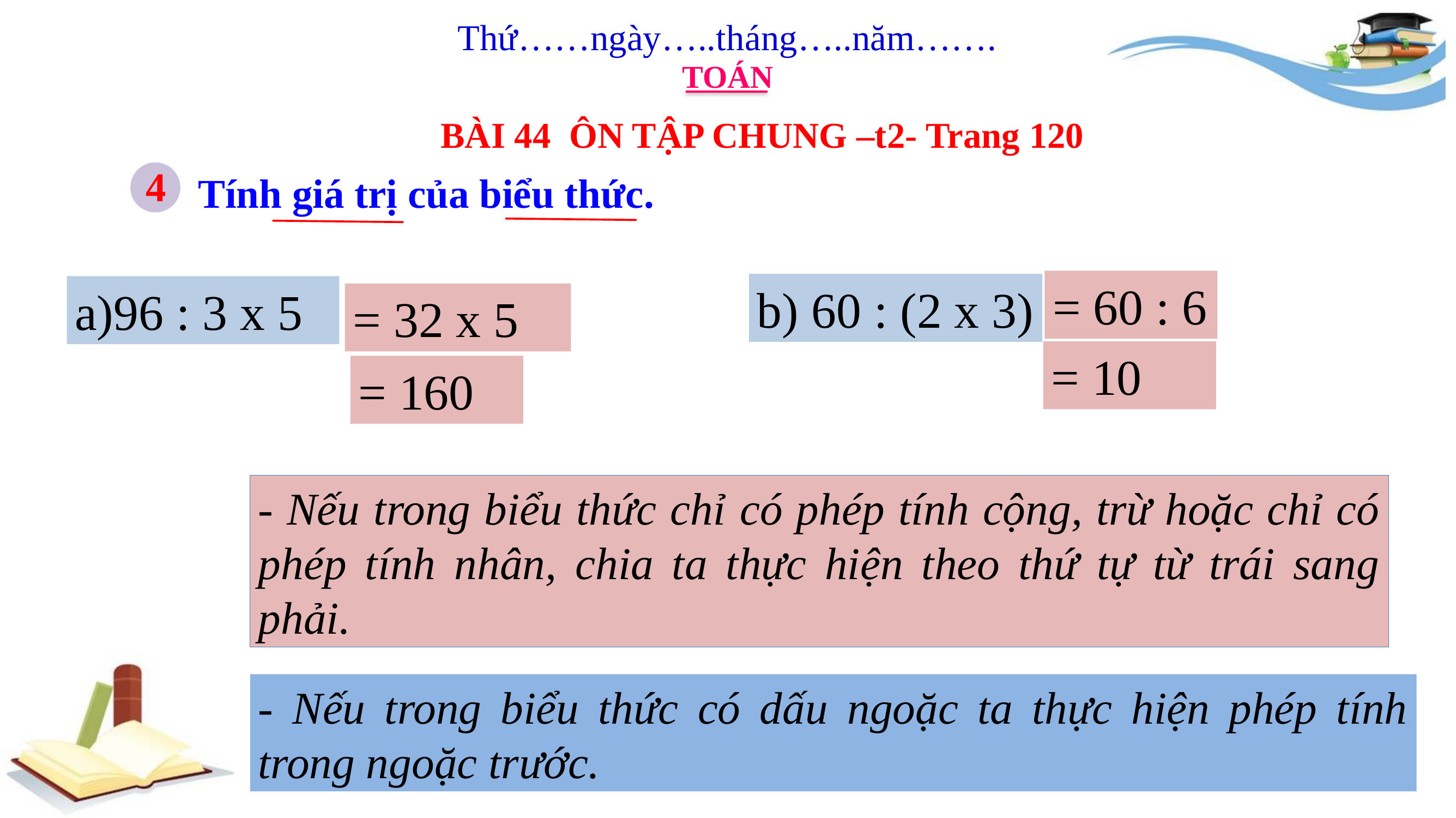

Thứ……ngày…..tháng…..năm…….
TOÁN
BÀI 44  ÔN TẬP CHUNG –t2- Trang 120
4

Tính giá trị của biểu thức.
= 60 : 6
b) 60 : (2 x 3)
a)96 : 3 x 5
= 32 x 5
= 10
= 160
- Nếu trong biểu thức chỉ có phép tính cộng, trừ hoặc chỉ có phép tính nhân, chia ta thực hiện theo thứ tự từ trái sang phải.
- Nếu trong biểu thức có dấu ngoặc ta thực hiện phép tính trong ngoặc trước.